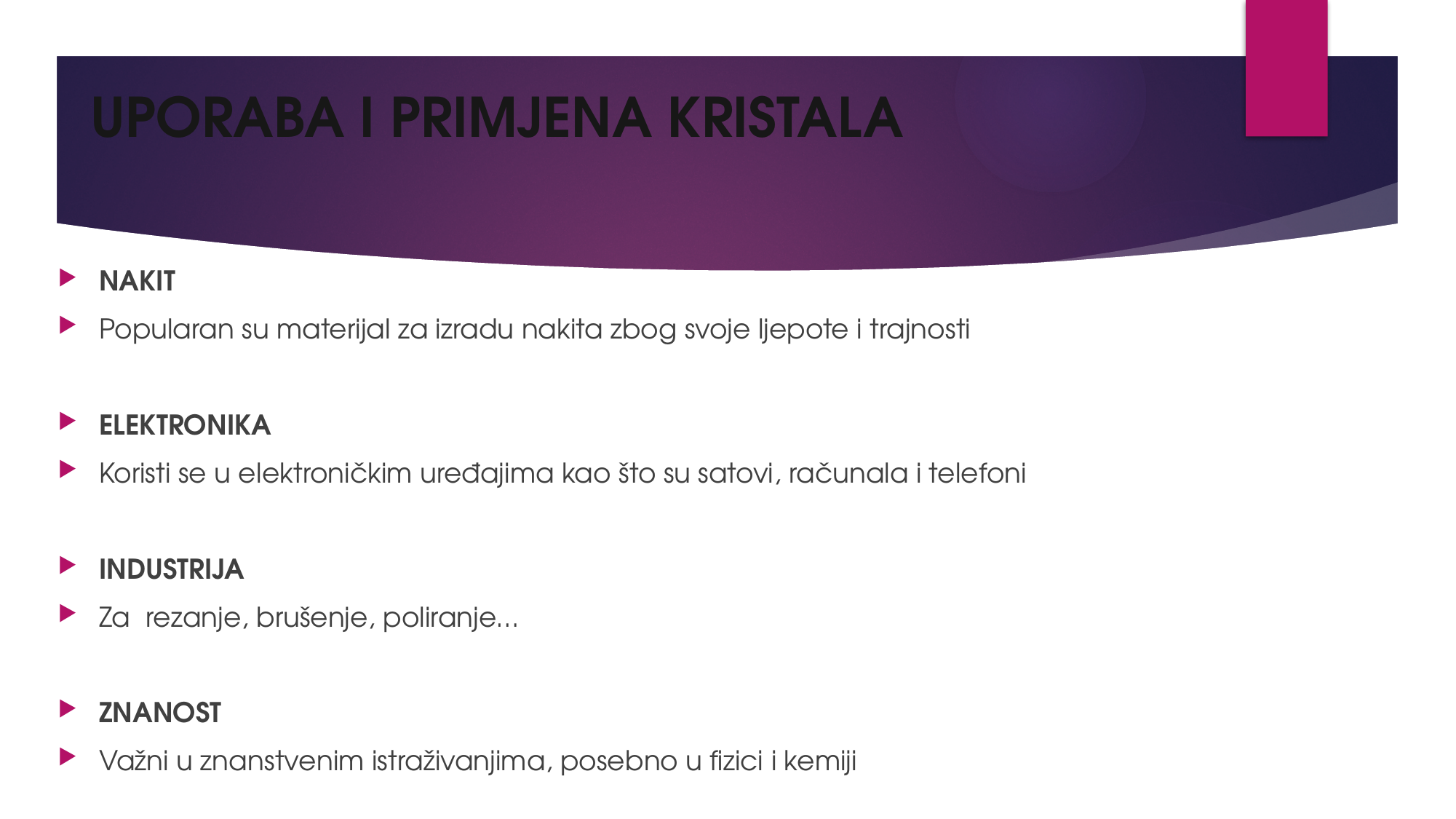

# UPORABA I PRIMJENA KRISTALA
NAKIT
Popularan su materijal za izradu nakita zbog svoje ljepote i trajnosti

ELEKTRONIKA
Koristi se u elektroničkim uređajima kao što su satovi, računala i telefoni

INDUSTRIJA
Za  rezanje, brušenje, poliranje…

ZNANOST
Važni u znanstvenim istraživanjima, posebno u fizici i kemiji